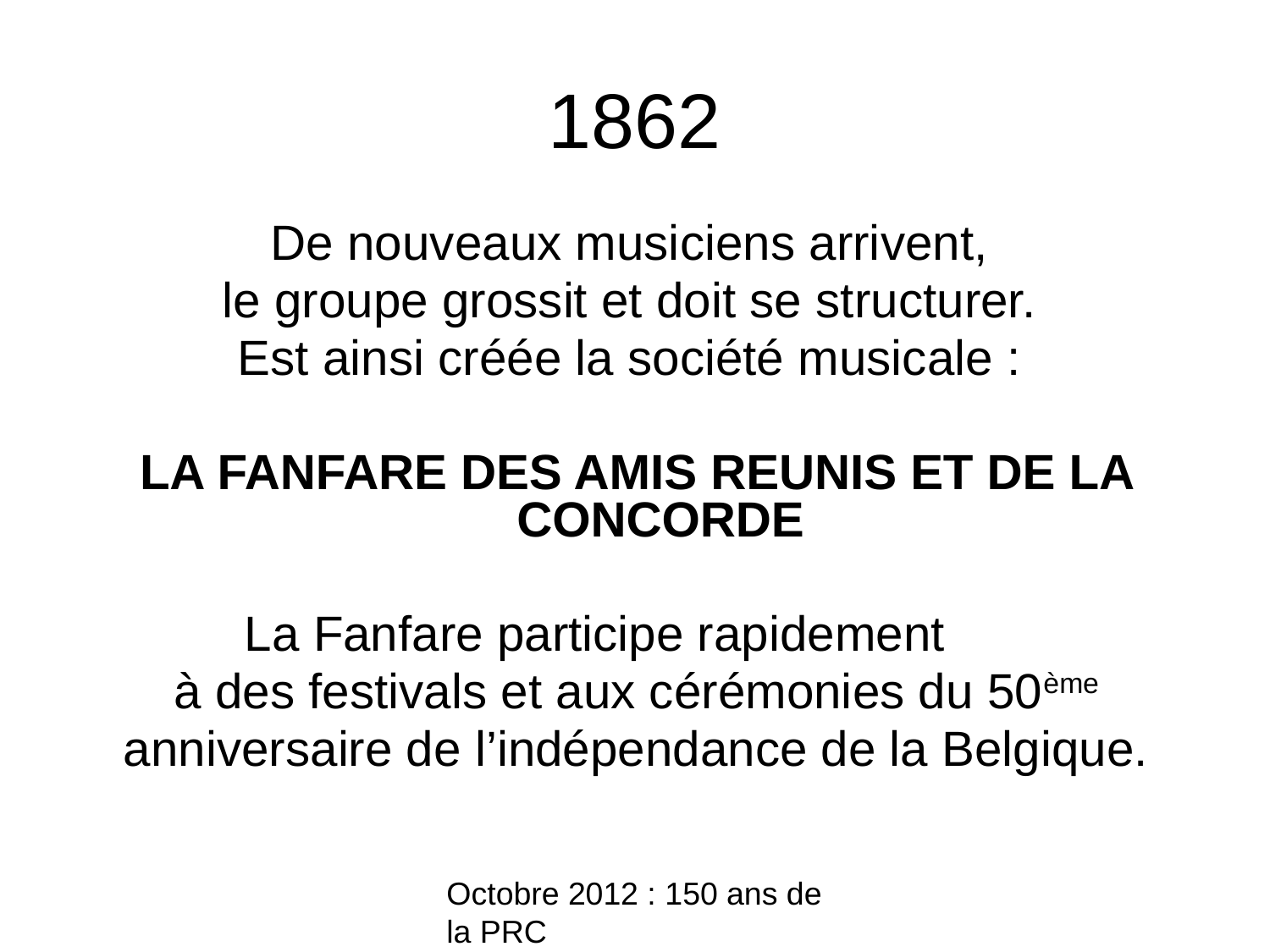

# 1862
De nouveaux musiciens arrivent,
le groupe grossit et doit se structurer.
Est ainsi créée la société musicale :

LA FANFARE DES AMIS REUNIS ET DE LA CONCORDE

La Fanfare participe rapidement
à des festivals et aux cérémonies du 50ème
anniversaire de l’indépendance de la Belgique.
Octobre 2012 : 150 ans de la PRC